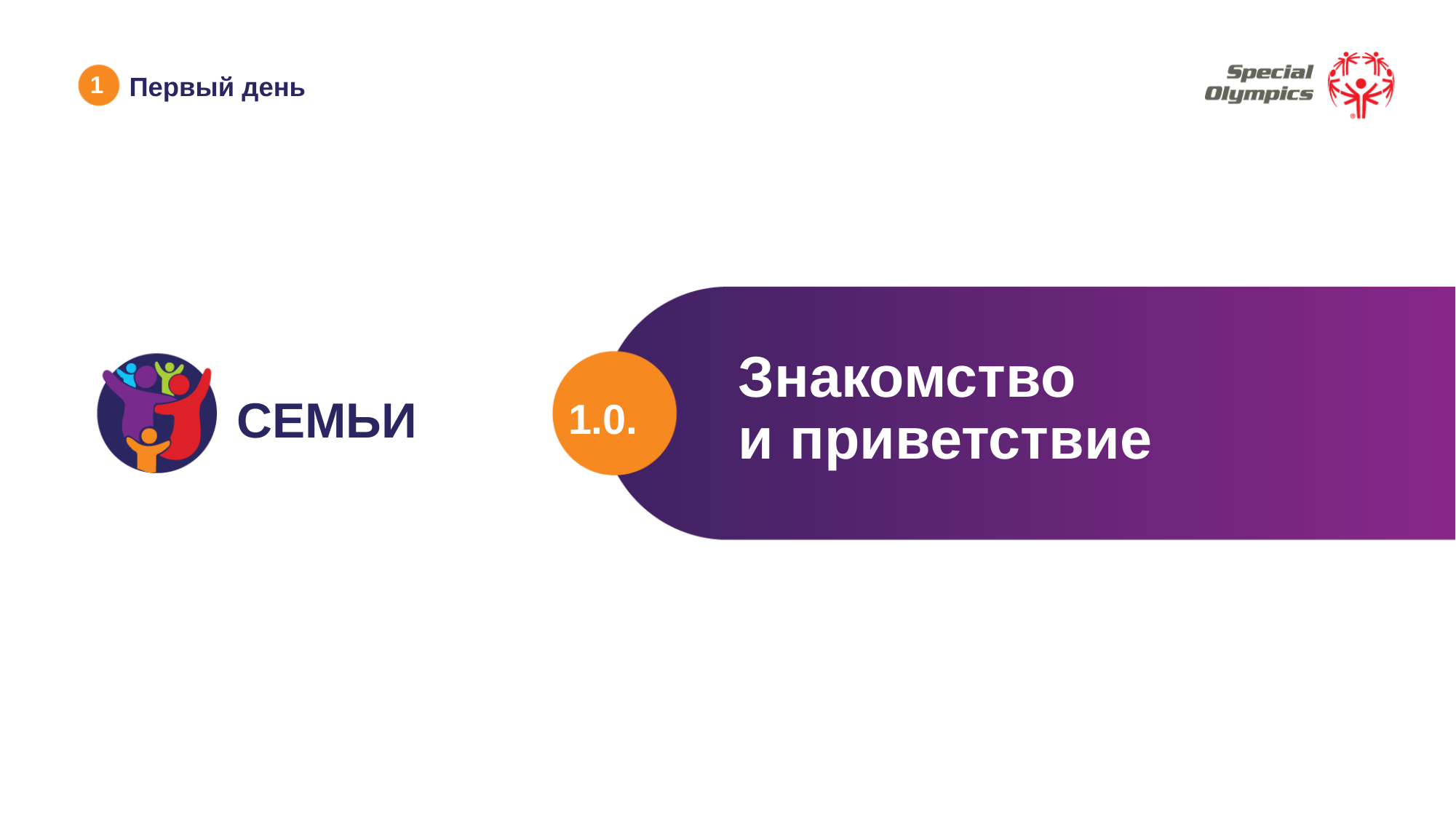

1
Первый день
Знакомство
и приветствие
1.0.